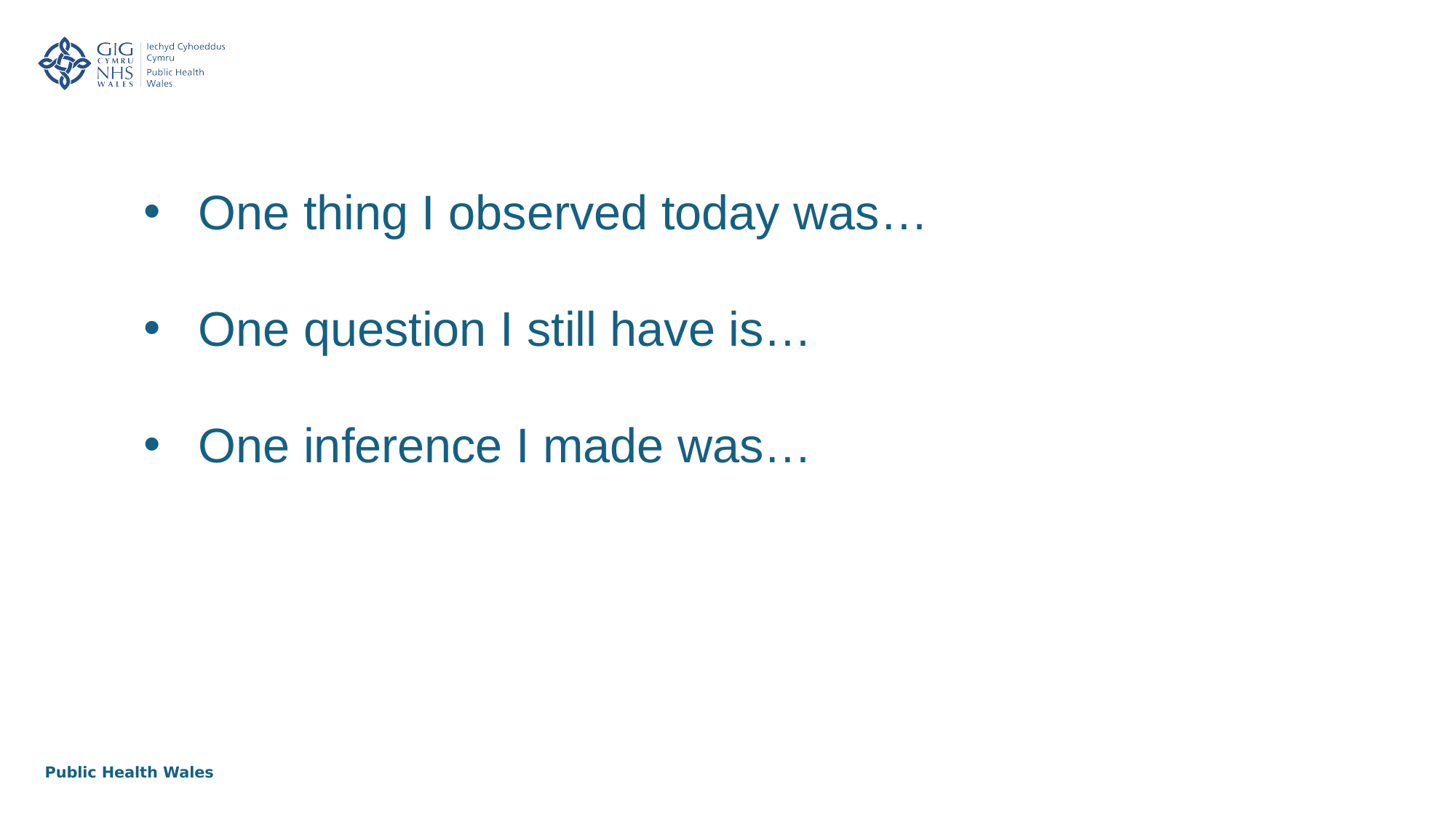

One thing I observed today was…

One question I still have is…

One inference I made was…